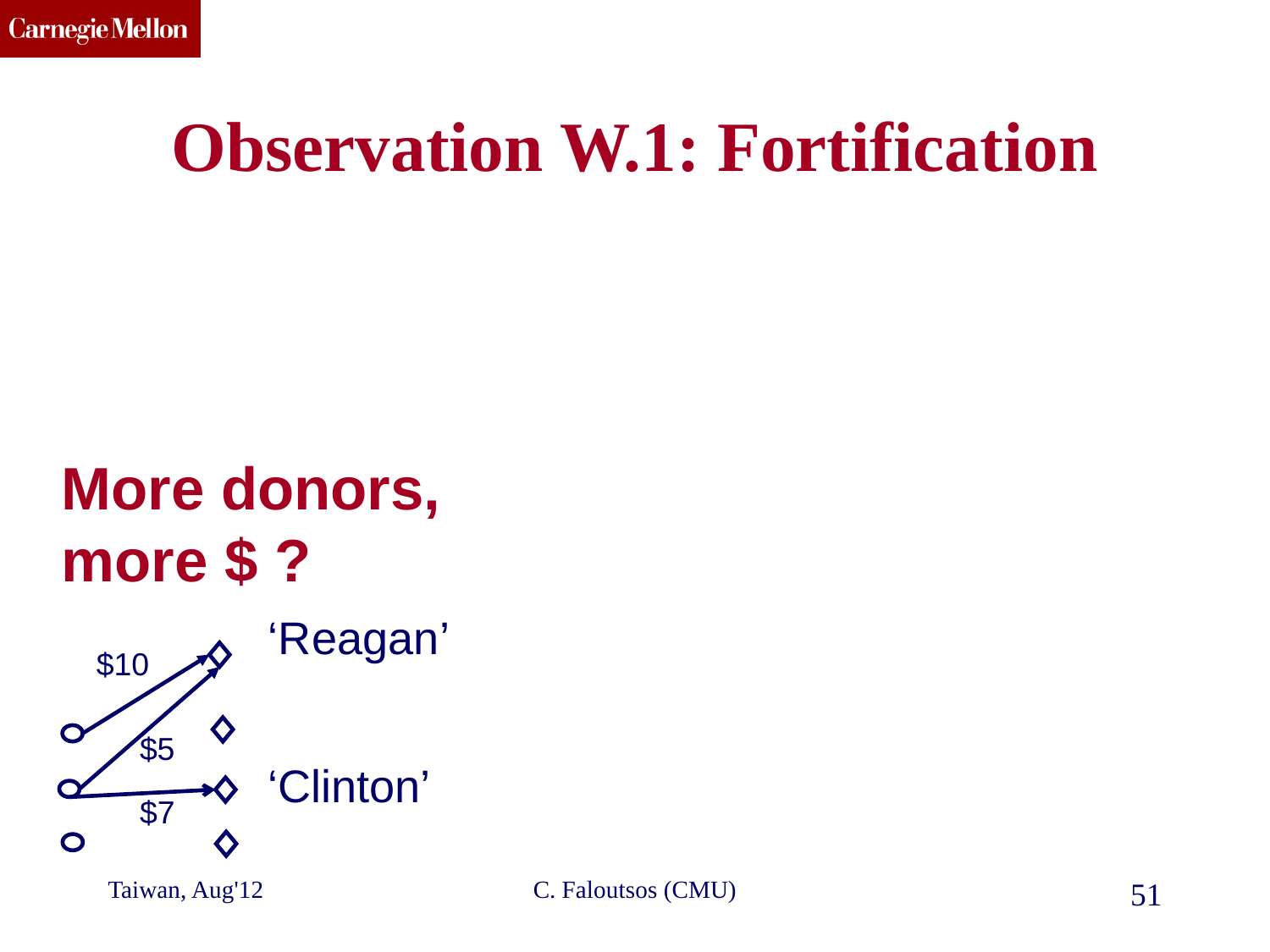

Observation W.1: Fortification

More donors,
more $ ?
‘Reagan’
$10

$5

‘Clinton’

$7

Taiwan, Aug'12
C. Faloutsos (CMU)
51